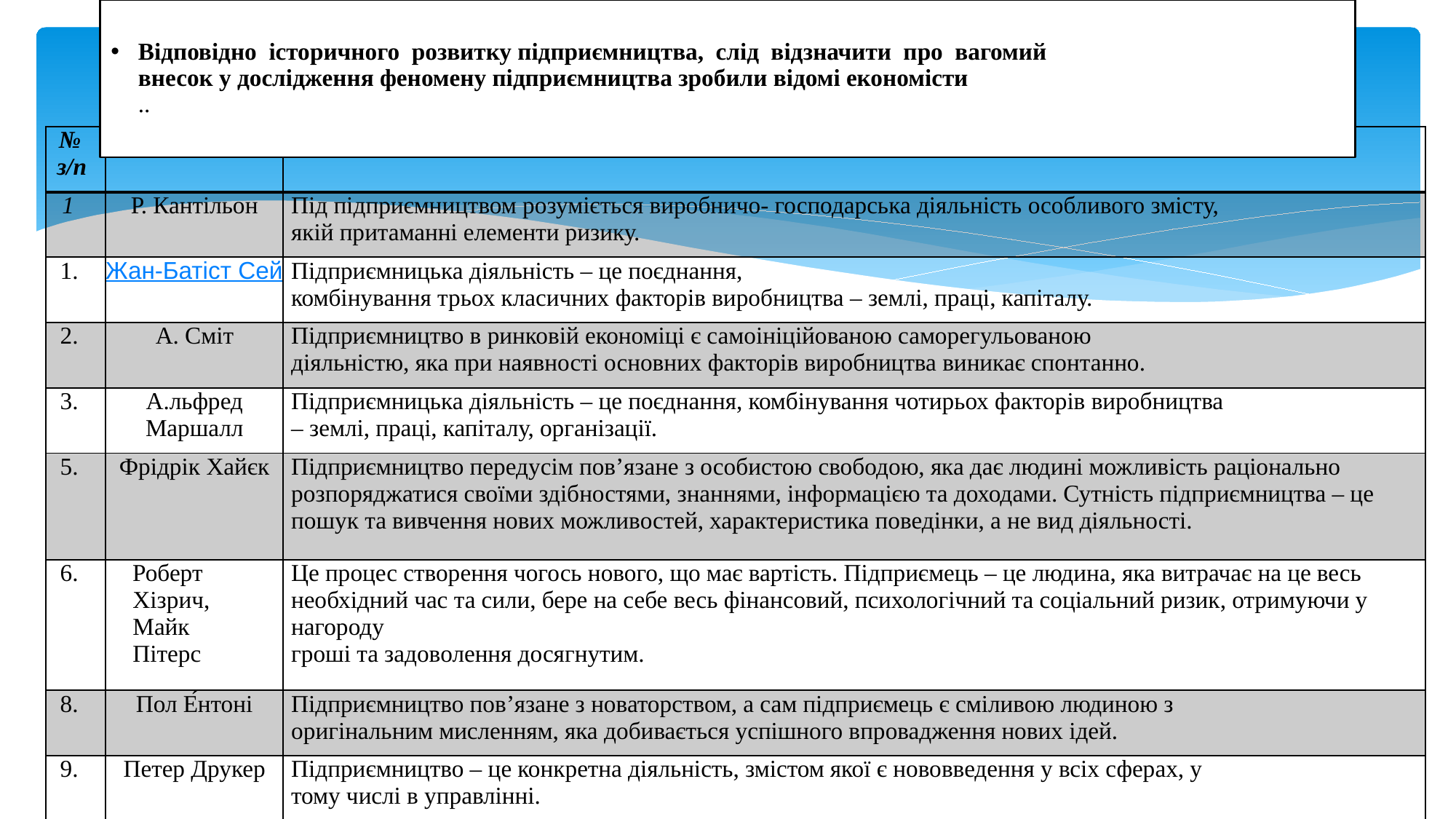

# Відповідно  історичного  розвитку підприємництва,  слід  відзначити  про  вагомий внесок у дослідження феномену підприємництва зробили відомі економісти ..
| № з/п | Автор | Визначення терміну |
| --- | --- | --- |
| 1 | Р. Кантільон | Під підприємництвом розуміється виробничо- господарська діяльність особливого змісту, якій притаманні елементи ризику. |
| 1. | Жан-Батіст Сей | Підприємницька діяльність – це поєднання, комбінування трьох класичних факторів виробництва – землі, праці, капіталу. |
| 2. | А. Сміт | Підприємництво в ринковій економіці є самоініційованою саморегульованою діяльністю, яка при наявності основних факторів виробництва виникає спонтанно. |
| 3. | А.льфред Маршалл | Підприємницька діяльність – це поєднання, комбінування чотирьох факторів виробництва – землі, праці, капіталу, організації. |
| 5. | Фрідрік Хайєк | Підприємництво передусім пов’язане з особистою свободою, яка дає людині можливість раціонально розпоряджатися своїми здібностями, знаннями, інформацією та доходами. Сутність підприємництва – це пошук та вивчення нових можливостей, характеристика поведінки, а не вид діяльності. |
| 6. | Роберт Хізрич, Майк Пітерс | Це процес створення чогось нового, що має вартість. Підприємець – це людина, яка витрачає на це весь необхідний час та сили, бере на себе весь фінансовий, психологічний та соціальний ризик, отримуючи у нагороду гроші та задоволення досягнутим. |
| 8. | Пол Е́нтоні | Підприємництво пов’язане з новаторством, а сам підприємець є сміливою людиною з оригінальним мисленням, яка добивається успішного впровадження нових ідей. |
| 9. | Петер Друкер | Підприємництво – це конкретна діяльність, змістом якої є нововведення у всіх сферах, у тому числі в управлінні. |